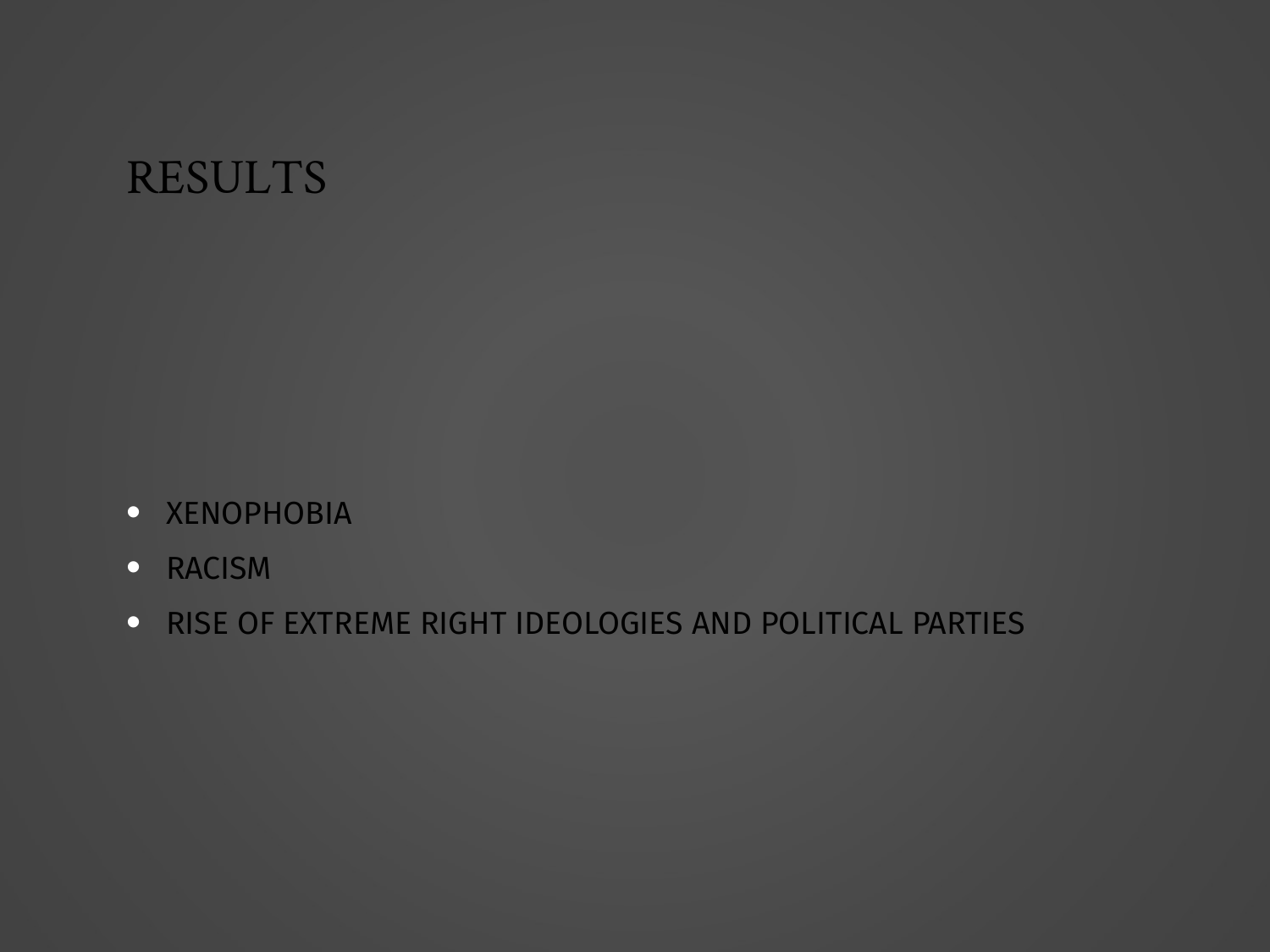

# Results
Xenophobia
Racism
Rise of Extreme right ideologies and political parties